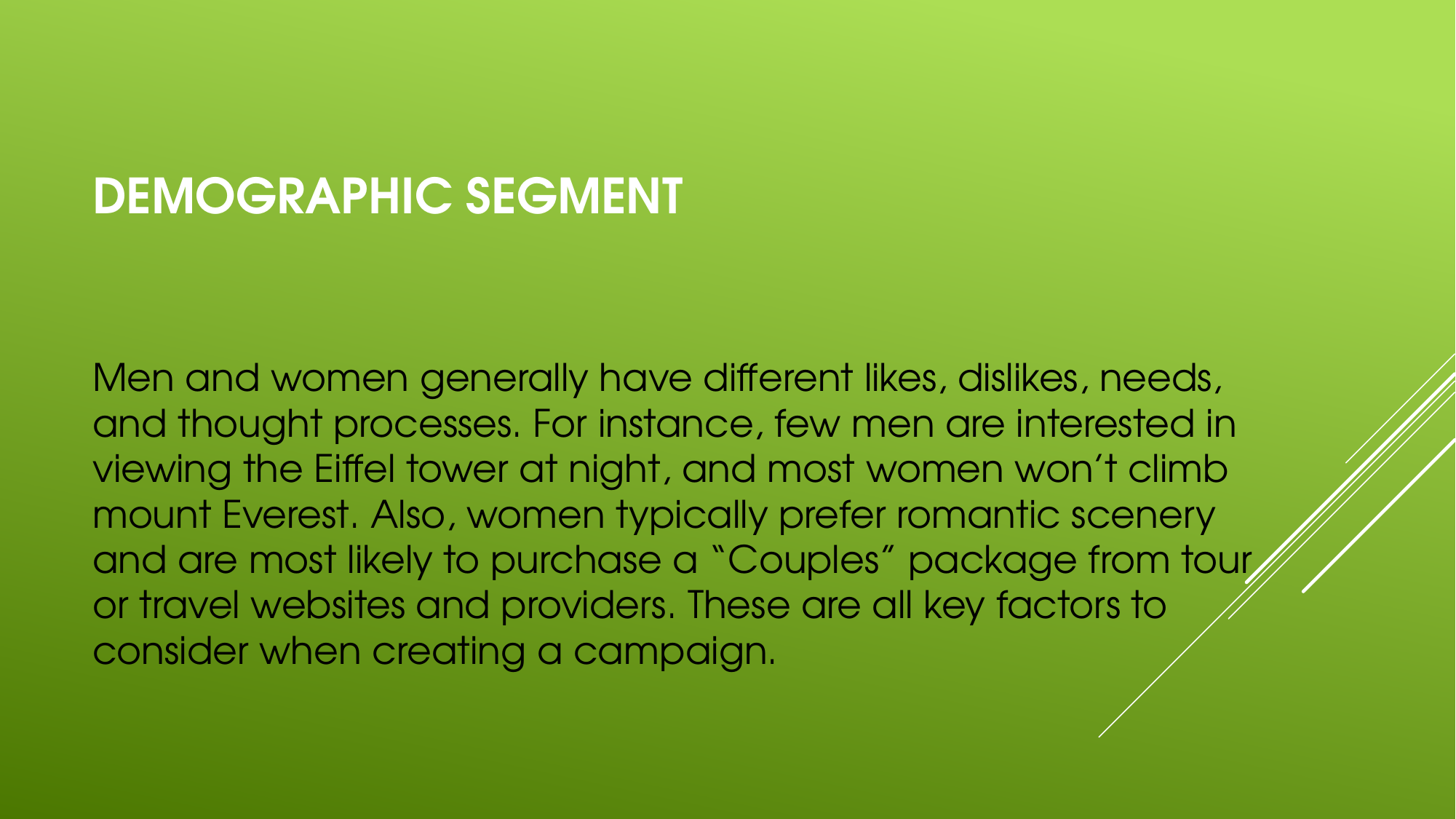

# Demographic segment
Men and women generally have different likes, dislikes, needs, and thought processes. For instance, few men are interested in viewing the Eiffel tower at night, and most women won’t climb mount Everest. Also, women typically prefer romantic scenery and are most likely to purchase a “Couples” package from tour or travel websites and providers. These are all key factors to consider when creating a campaign.